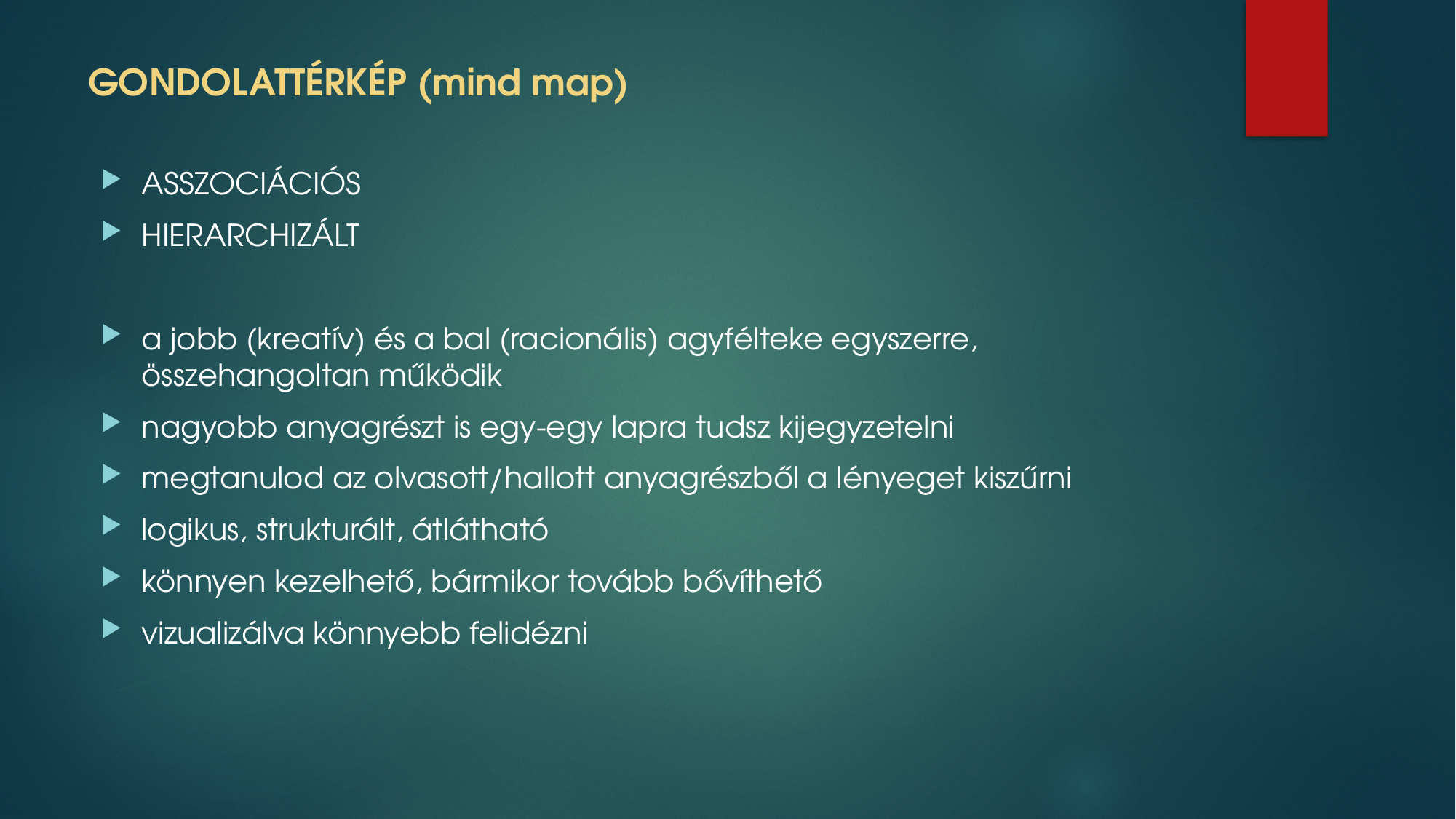

# GONDOLATTÉRKÉP (mind map)
ASSZOCIÁCIÓS
HIERARCHIZÁLT

a jobb (kreatív) és a bal (racionális) agyfélteke egyszerre, összehangoltan működik
nagyobb anyagrészt is egy-egy lapra tudsz kijegyzetelni
megtanulod az olvasott/hallott anyagrészből a lényeget kiszűrni
logikus, strukturált, átlátható
könnyen kezelhető, bármikor tovább bővíthető
vizualizálva könnyebb felidézni